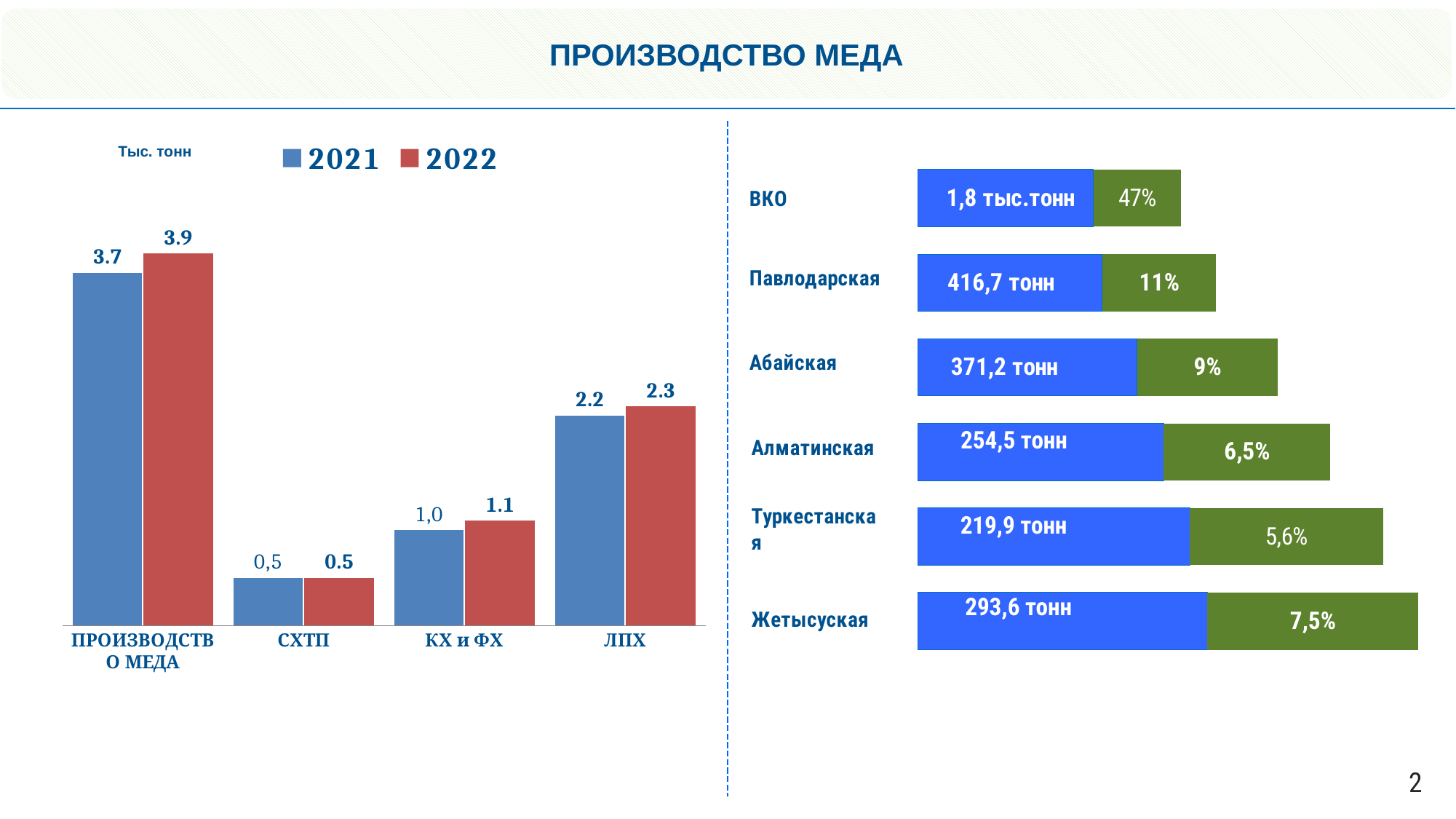

ПРОИЗВОДСТВО МЕДА

### Chart

| Category | 2021 | 2022 |
|---|---|---|
| ПРОИЗВОДСТВО МЕДА | 3.7 | 3.9 |
| СХТП | 0.5 | 0.5 |
| КХ и ФХ | 1.0 | 1.1 |
| ЛПХ | 2.2 | 2.3 |
Тыс. тонн

### Chart

| Category | Столбец1 | Транспортировка |
|---|---|---|
| вко | 330.0 | 240.0 |
| 2023 год | 310.0 | 220.0 |
| 2021 | 280.0 | 190.0 |
| 2019 | 250.0 | 160.0 |
| 2018 | 210.0 | 130.0 |
| 2022 год | 200.0 | 100.0 |
254,5 тонн
254,5 тонн
219,9 тонн
293,6 тонн
2
3